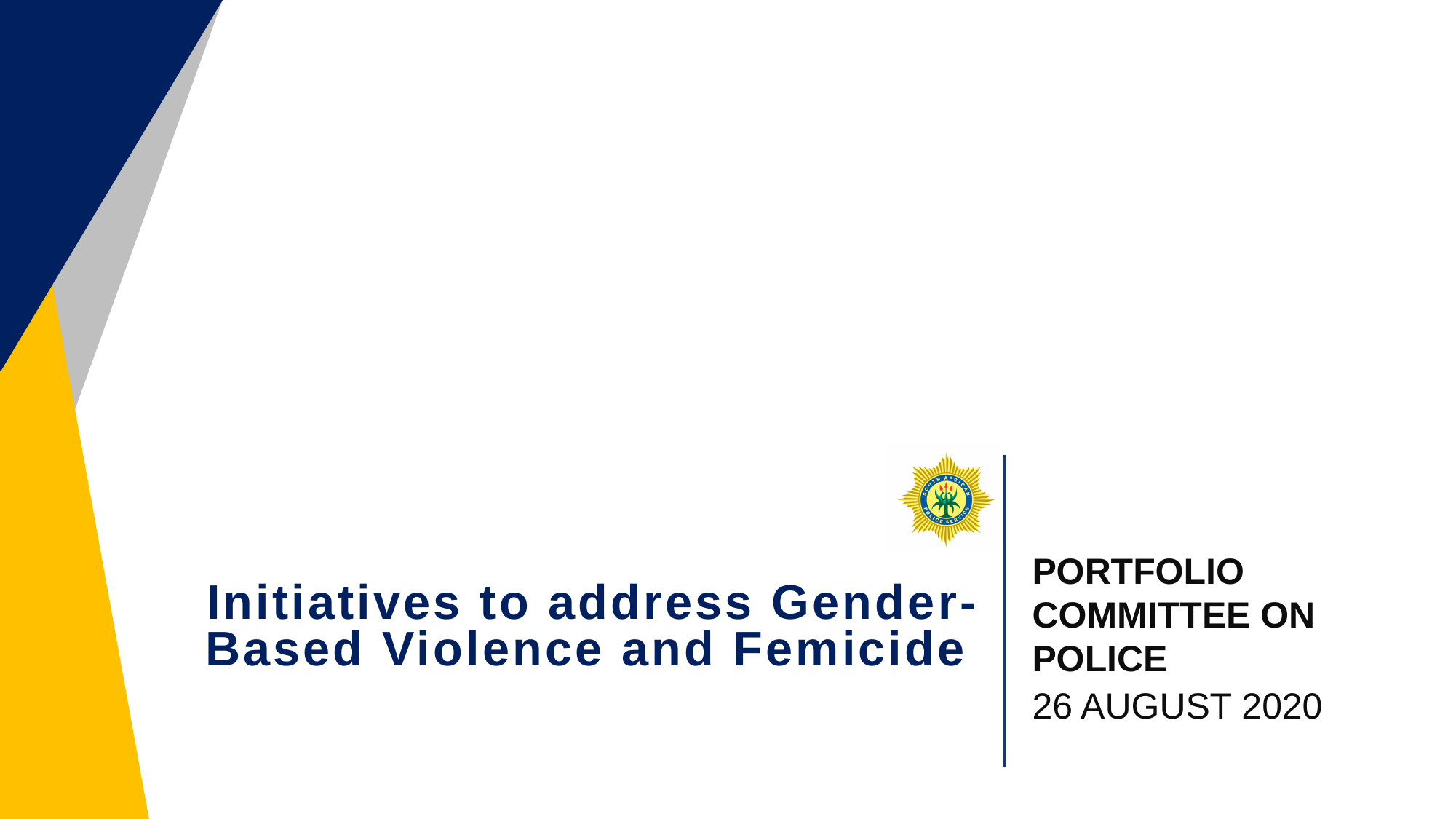

Portfolio Committee on Police
26 August 2020
# Initiatives to address Gender-Based Violence and Femicide